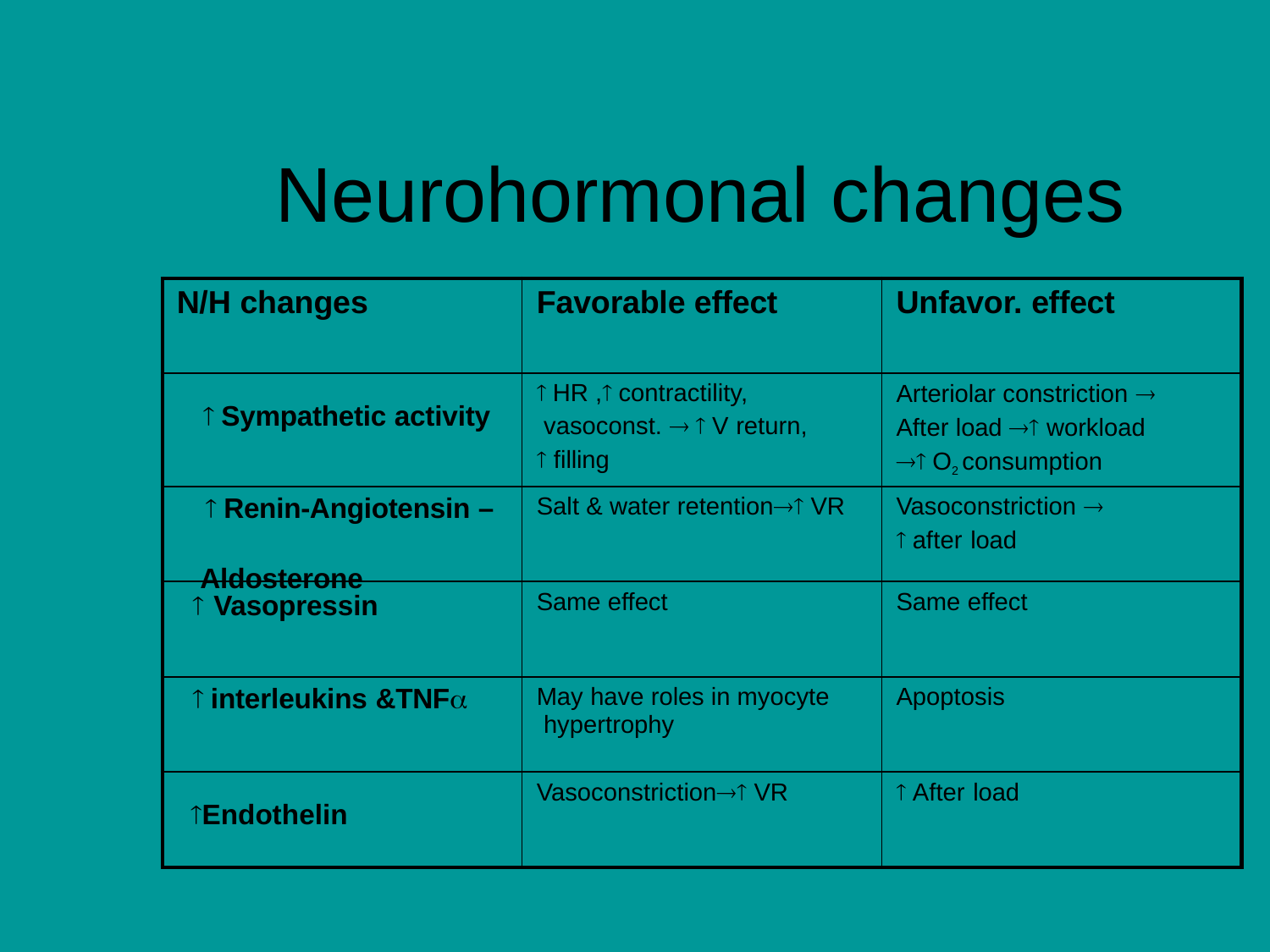

# Neurohormonal changes
| N/H changes | Favorable effect | Unfavor. effect |
| --- | --- | --- |
| ↑ Sympathetic activity | ↑ HR ,↑ contractility, vasoconst. → ↑ V return, ↑ filling | Arteriolar constriction → After load →↑ workload →↑ O2 consumption |
| ↑ Renin-Angiotensin – | Salt & water retention→↑ VR | Vasoconstriction → ↑ after load |
| Aldosterone ↑ Vasopressin | Same effect | Same effect |
| ↑ interleukins &TNFα | May have roles in myocyte hypertrophy | Apoptosis |
| ↑Endothelin | Vasoconstriction→↑ VR | ↑ After load |